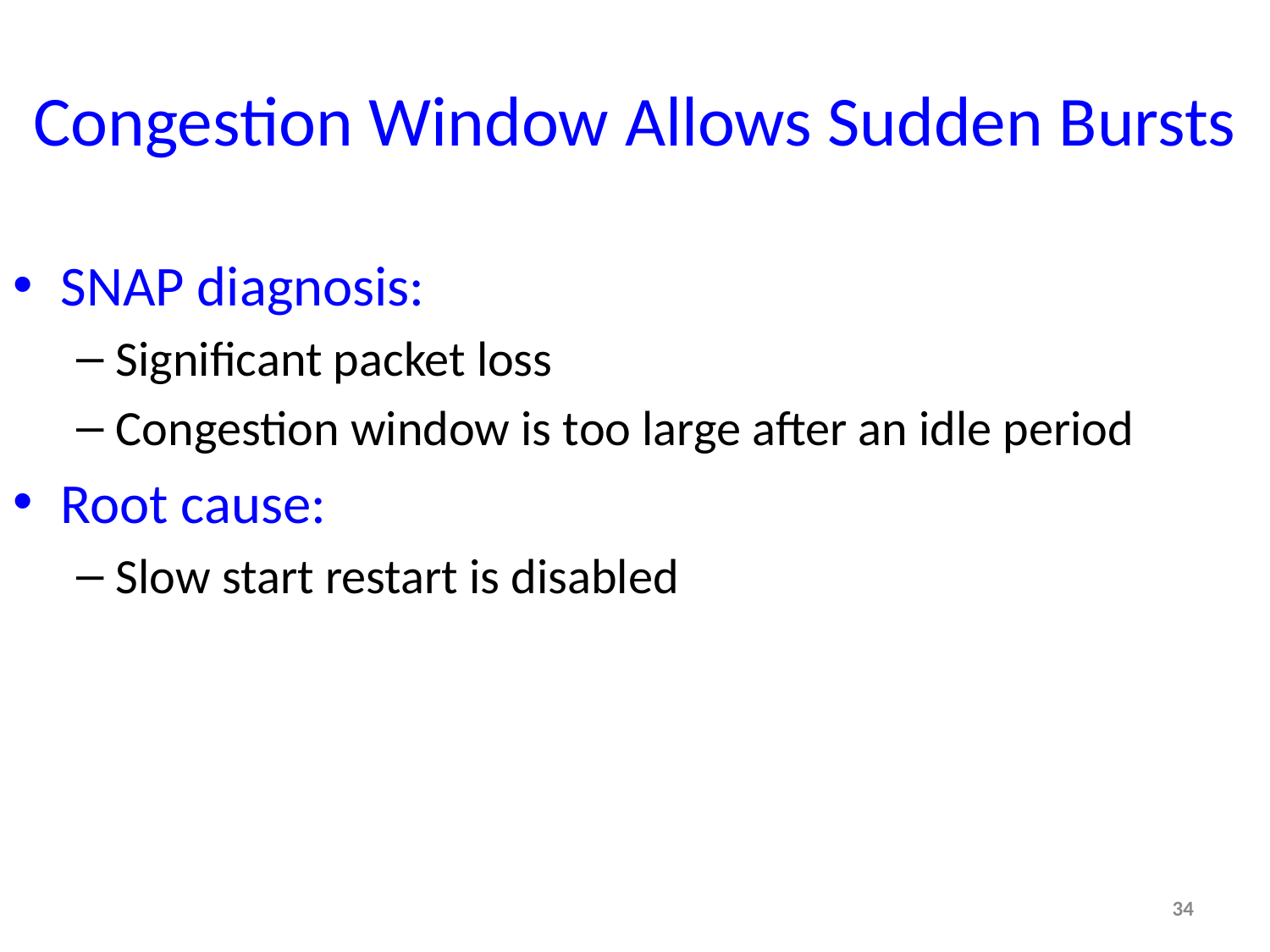

# Congestion Window Allows Sudden Bursts
SNAP diagnosis:
Significant packet loss
Congestion window is too large after an idle period
Root cause:
Slow start restart is disabled

34